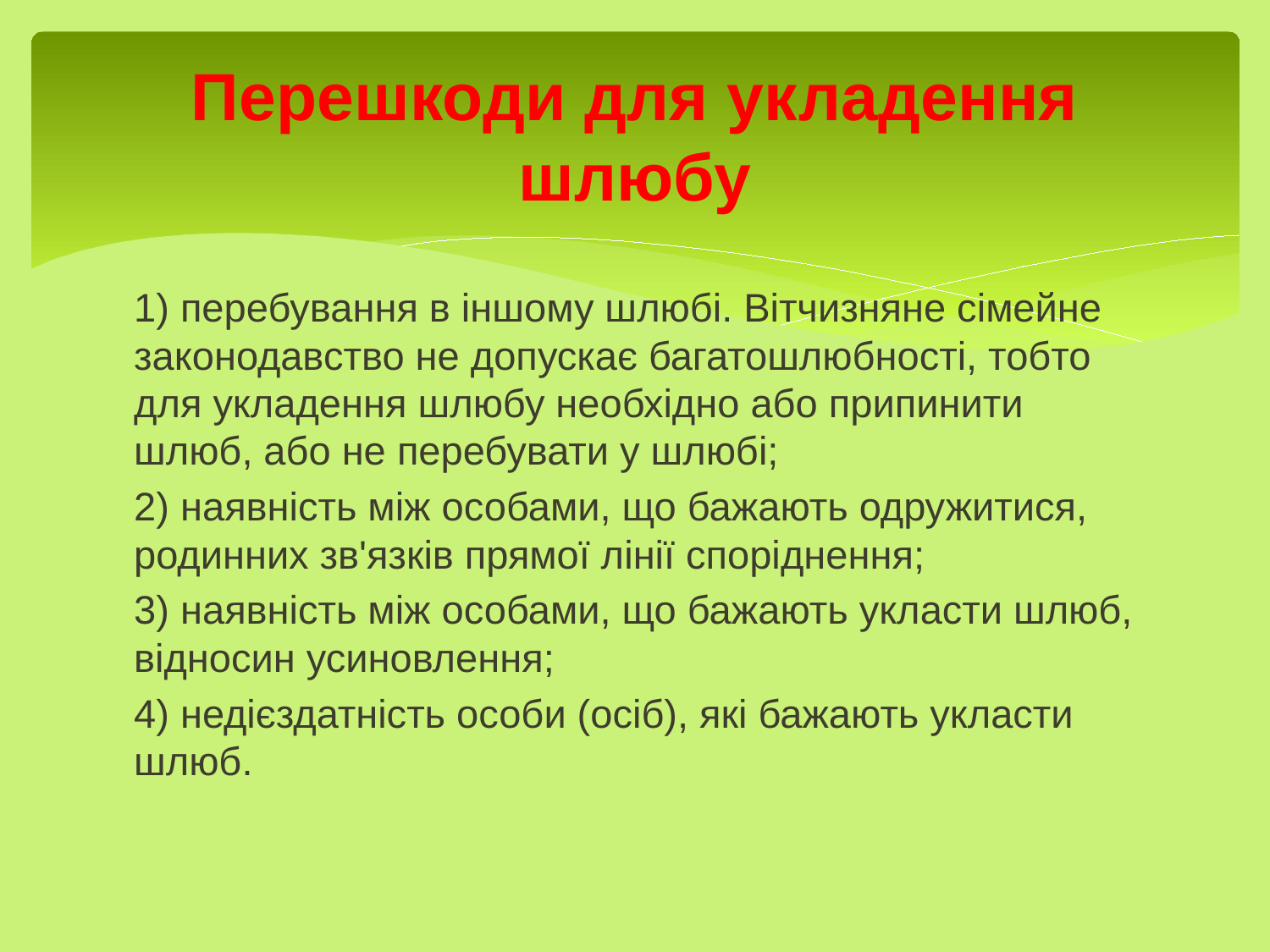

# Перешкоди для укладення шлюбу
1) перебування в іншому шлюбі. Вітчизняне сімейне законодавство не допускає багатошлюбності, тобто для укладення шлюбу необхідно або припинити шлюб, або не перебувати у шлюбі;
2) наявність між особами, що бажають одружитися, родинних зв'язків прямої лінії споріднення;
3) наявність між особами, що бажають укласти шлюб, відносин усиновлення;
4) недієздатність особи (осіб), які бажають укласти шлюб.